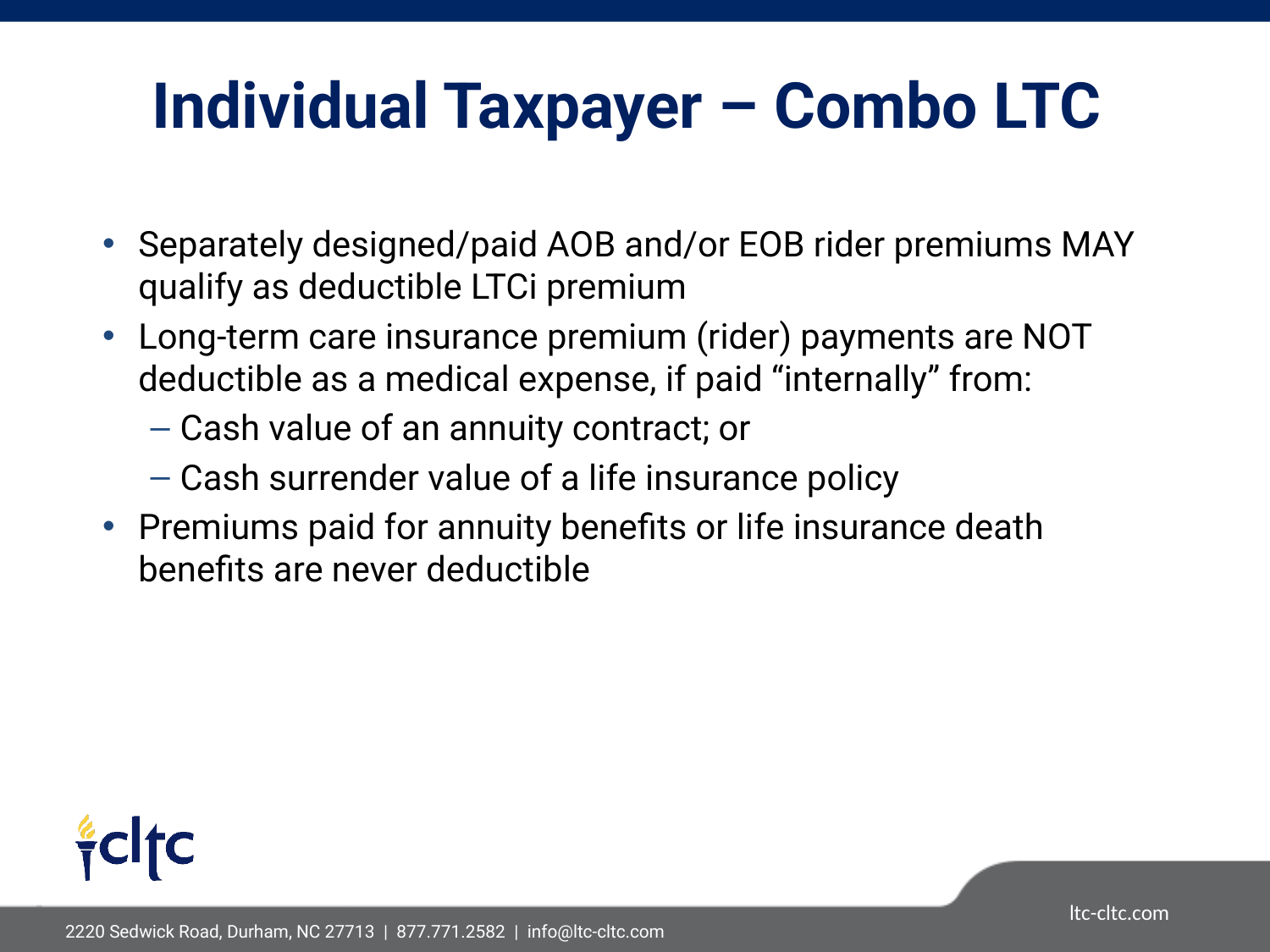

# Individual Taxpayer – Combo LTC
Separately designed/paid AOB and/or EOB rider premiums MAY qualify as deductible LTCi premium
Long-term care insurance premium (rider) payments are NOT deductible as a medical expense, if paid “internally” from:
Cash value of an annuity contract; or
Cash surrender value of a life insurance policy
Premiums paid for annuity benefits or life insurance death benefits are never deductible
2220 Sedwick Road, Durham, NC 27713  |  877.771.2582  |  info@ltc-cltc.com